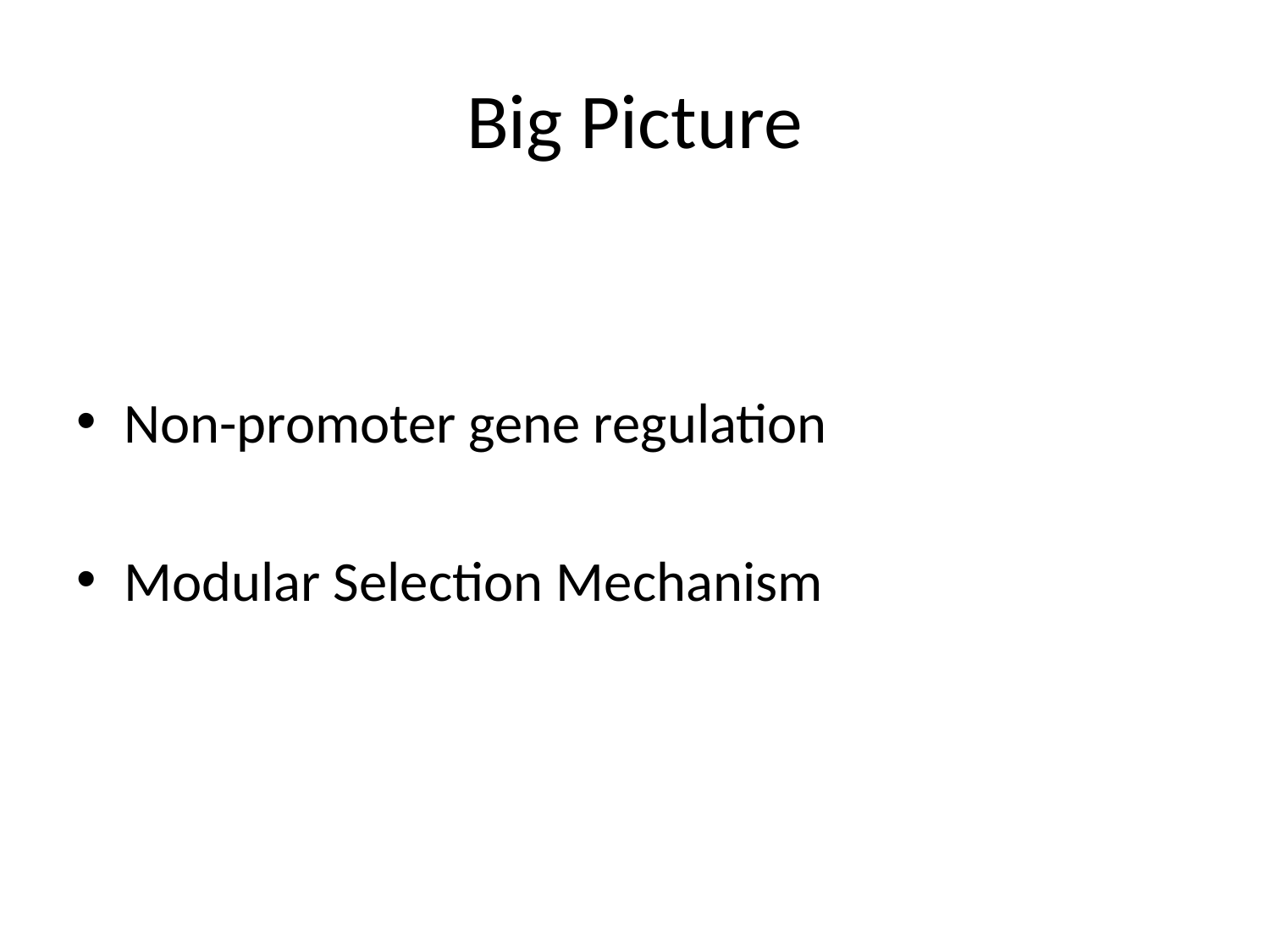

# Big Picture

Non-promoter gene regulation

Modular Selection Mechanism